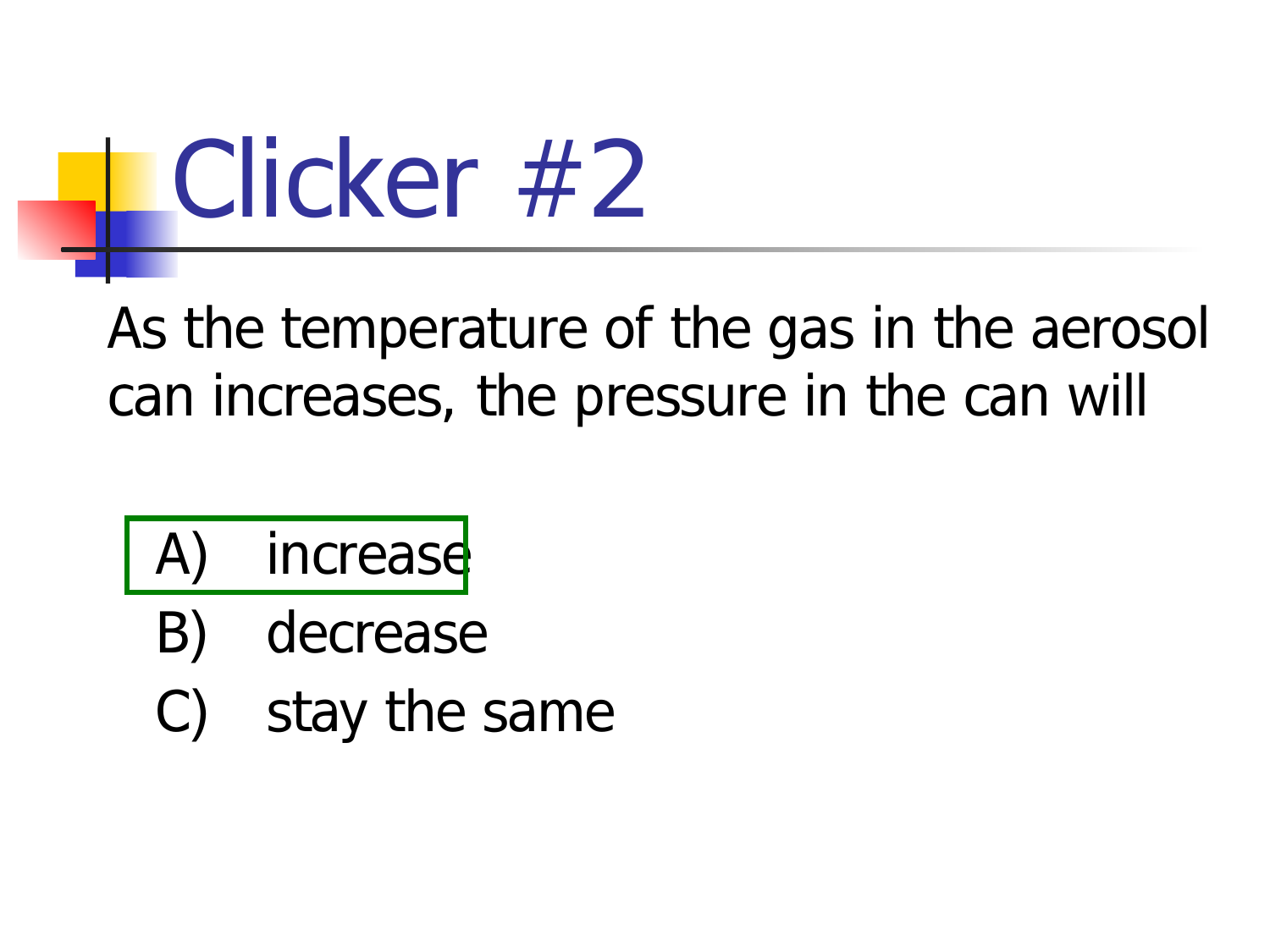

# Clicker #2
As the temperature of the gas in the aerosol can increases, the pressure in the can will

A)	increase
B)	decrease
C)	stay the same